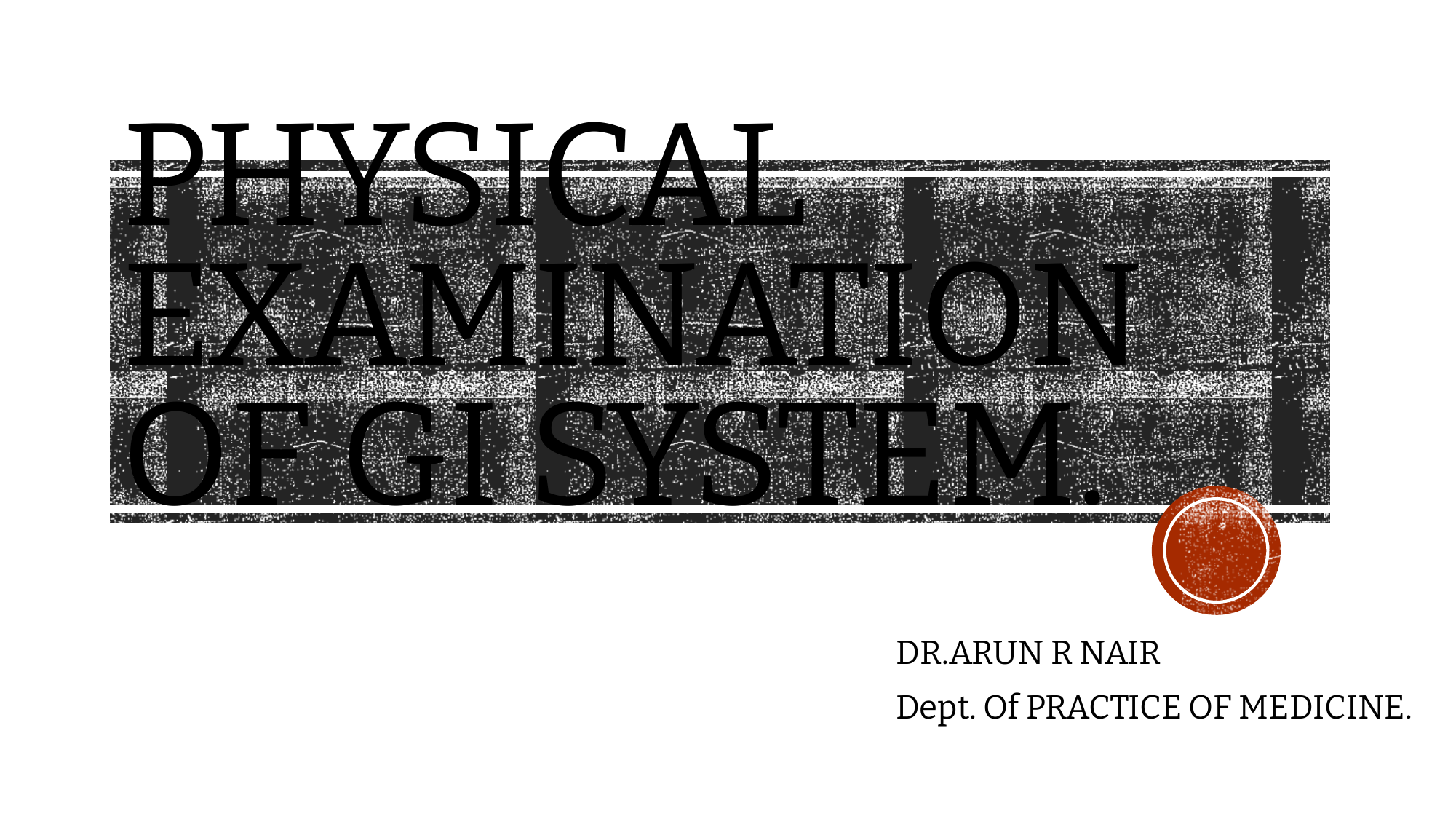

# PHYSICAL EXAMINATION OF GI SYSTEM.
DR.ARUN R NAIR
Dept. Of PRACTICE OF MEDICINE.